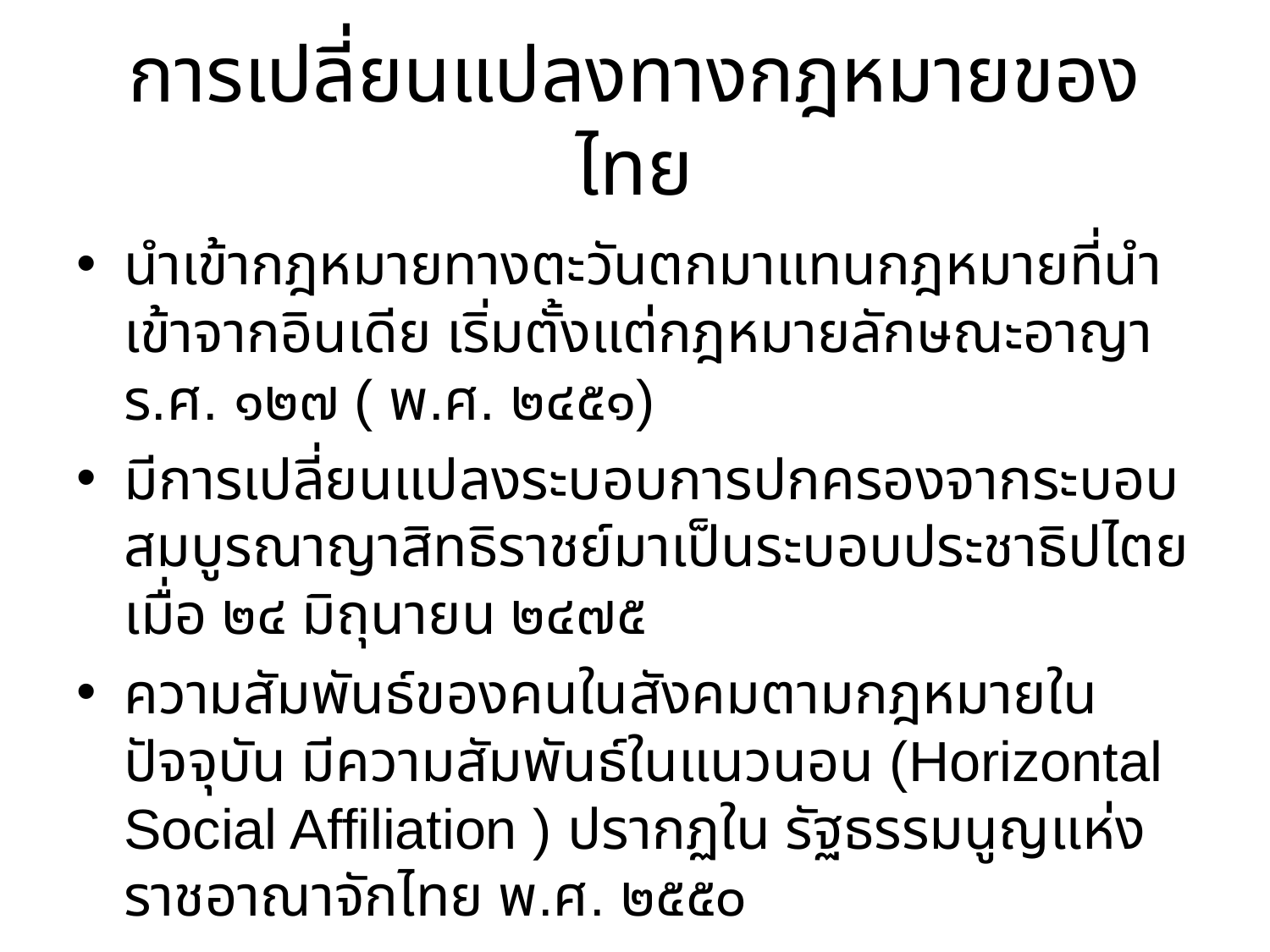

# การเปลี่ยนแปลงทางกฎหมายของไทย
นำเข้ากฎหมายทางตะวันตกมาแทนกฎหมายที่นำเข้าจากอินเดีย เริ่มตั้งแต่กฎหมายลักษณะอาญา ร.ศ. ๑๒๗ ( พ.ศ. ๒๔๕๑)
มีการเปลี่ยนแปลงระบอบการปกครองจากระบอบสมบูรณาญาสิทธิราชย์มาเป็นระบอบประชาธิปไตย เมื่อ ๒๔ มิถุนายน ๒๔๗๕
ความสัมพันธ์ของคนในสังคมตามกฎหมายในปัจจุบัน มีความสัมพันธ์ในแนวนอน (Horizontal Social Affiliation ) ปรากฏใน รัฐธรรมนูญแห่งราชอาณาจักไทย พ.ศ. ๒๕๕๐